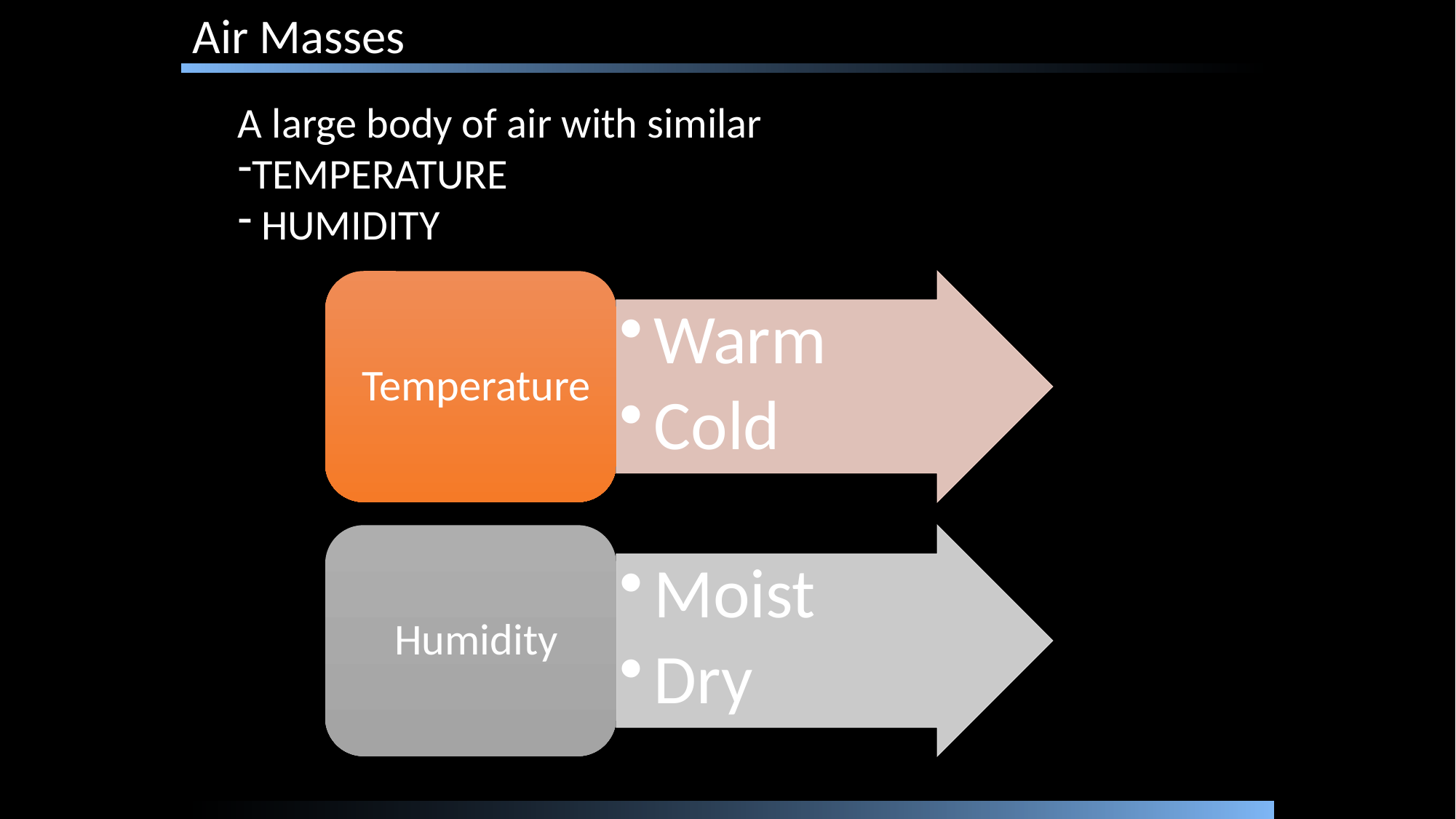

Air Masses

A large body of air with similar
TEMPERATURE
 HUMIDITY

Warm
Cold
Temperature
Moist
Dry
Humidity